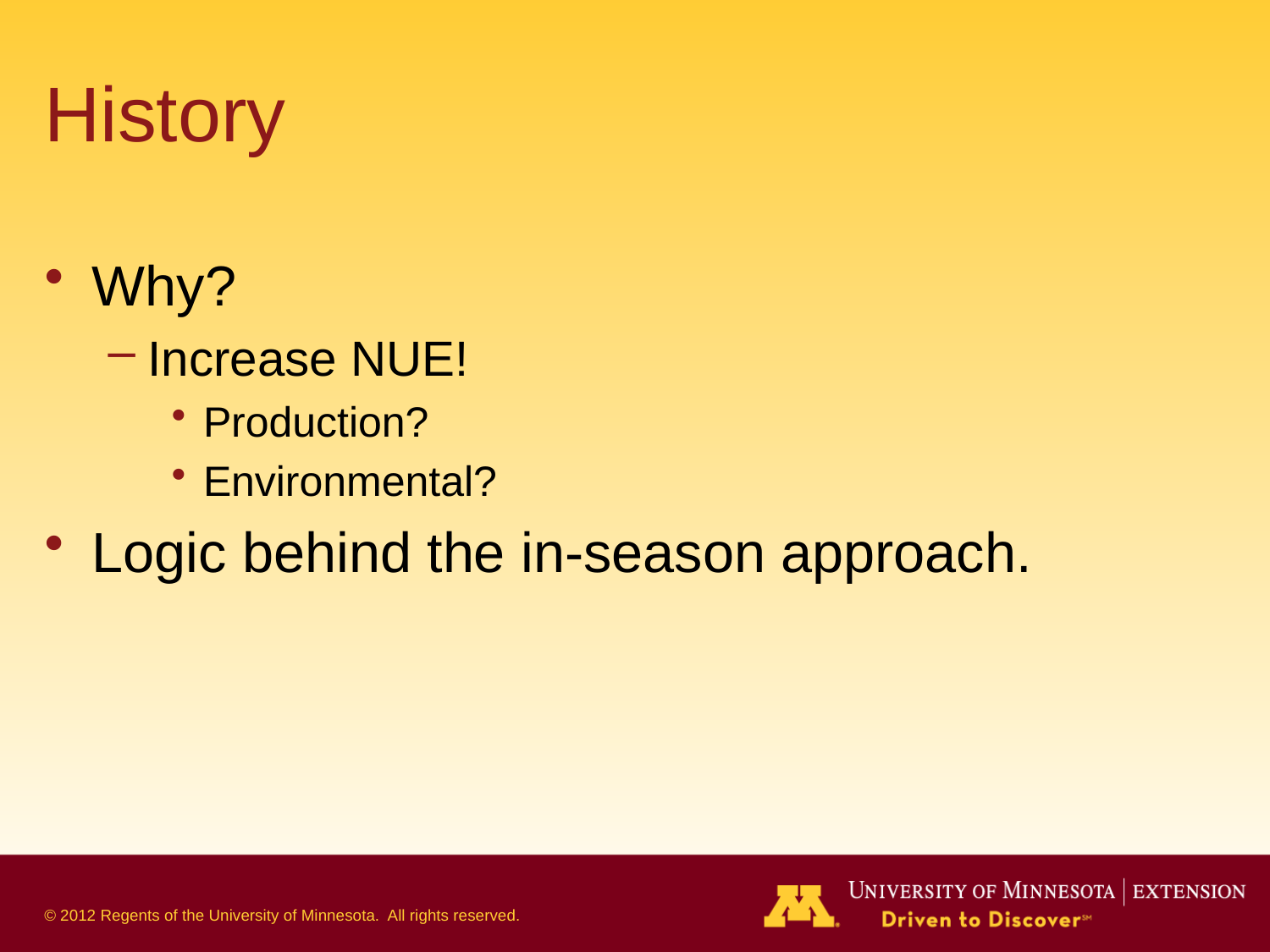

# History
Why?
Increase NUE!
Production?
Environmental?
Logic behind the in-season approach.